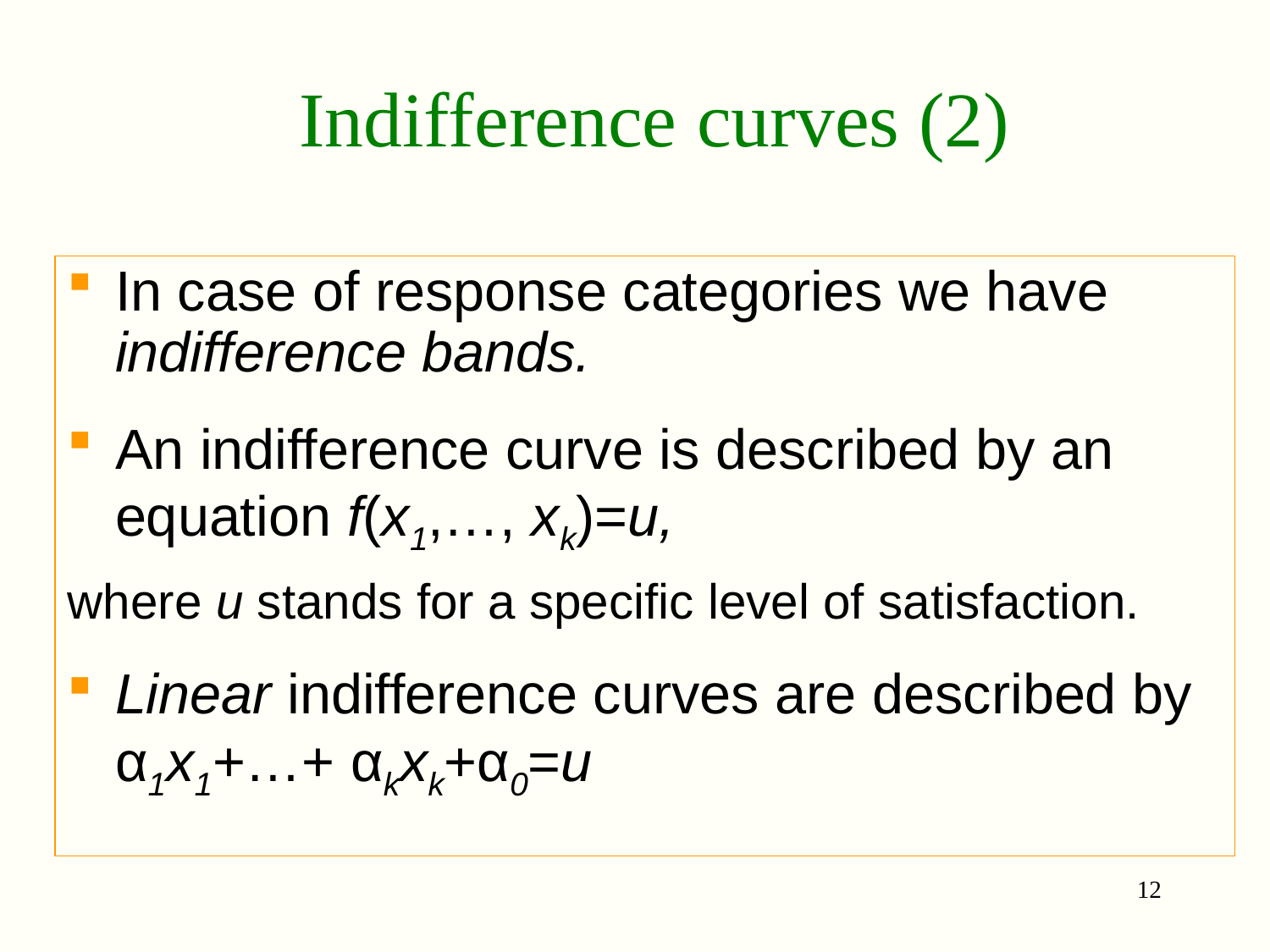

# Indifference curves (2)
In case of response categories we have indifference bands.

An indifference curve is described by an equation f(x1,…, xk)=u,

where u stands for a specific level of satisfaction.

Linear indifference curves are described by α1x1+…+ αkxk+α0=u
12